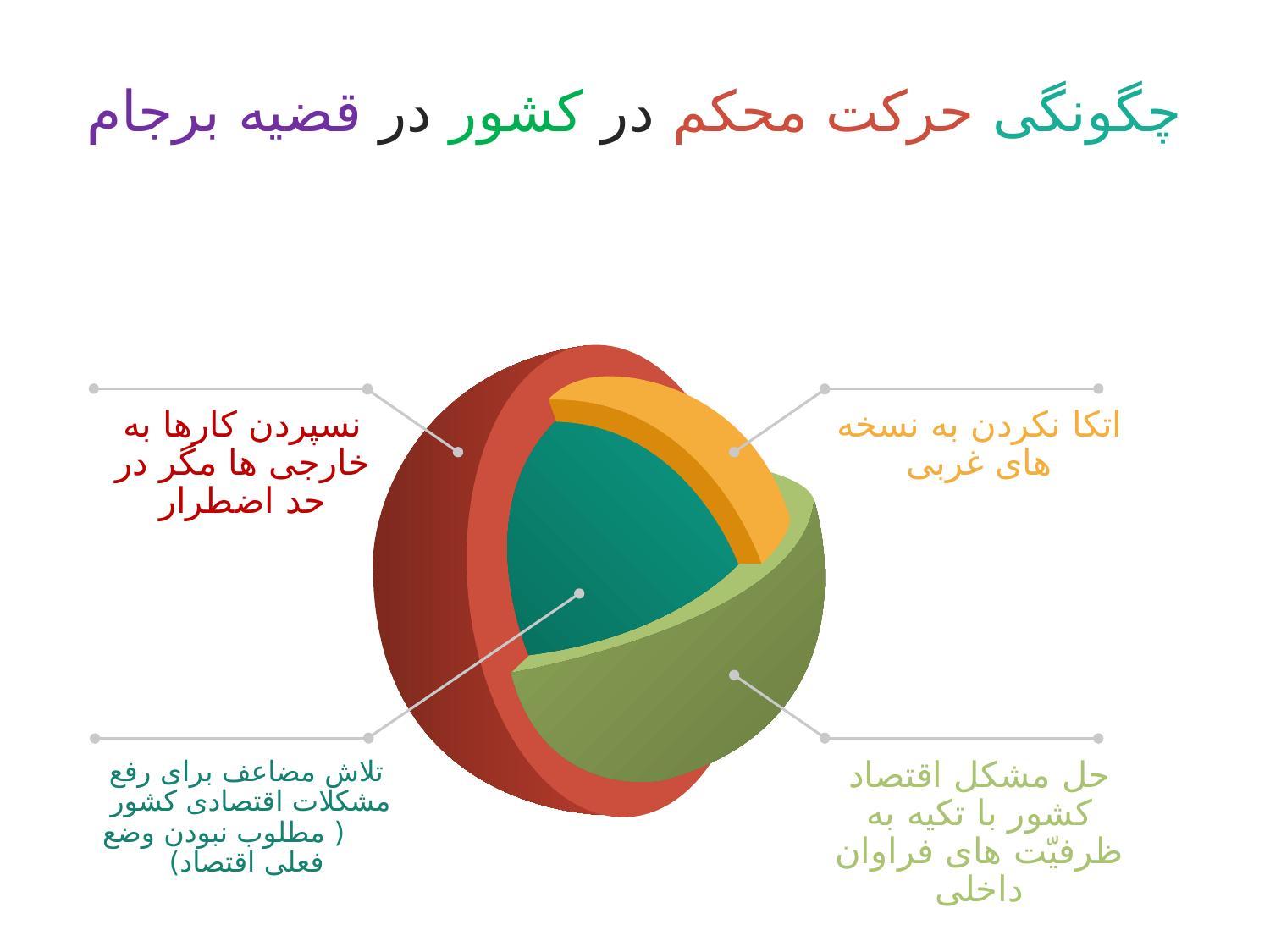

# چگونگی حرکت محکم در کشور در قضیه برجام

اتکا نکردن به نسخه های غربی
نسپردن کارها به خارجی ها مگر در حد اضطرار
حل مشکل اقتصاد کشور با تکیه‌ به ظرفیّت های فراوان داخلی
تلاش مضاعف برای رفع مشکلات اقتصادی کشور       ( مطلوب نبودن وضع فعلی اقتصاد)